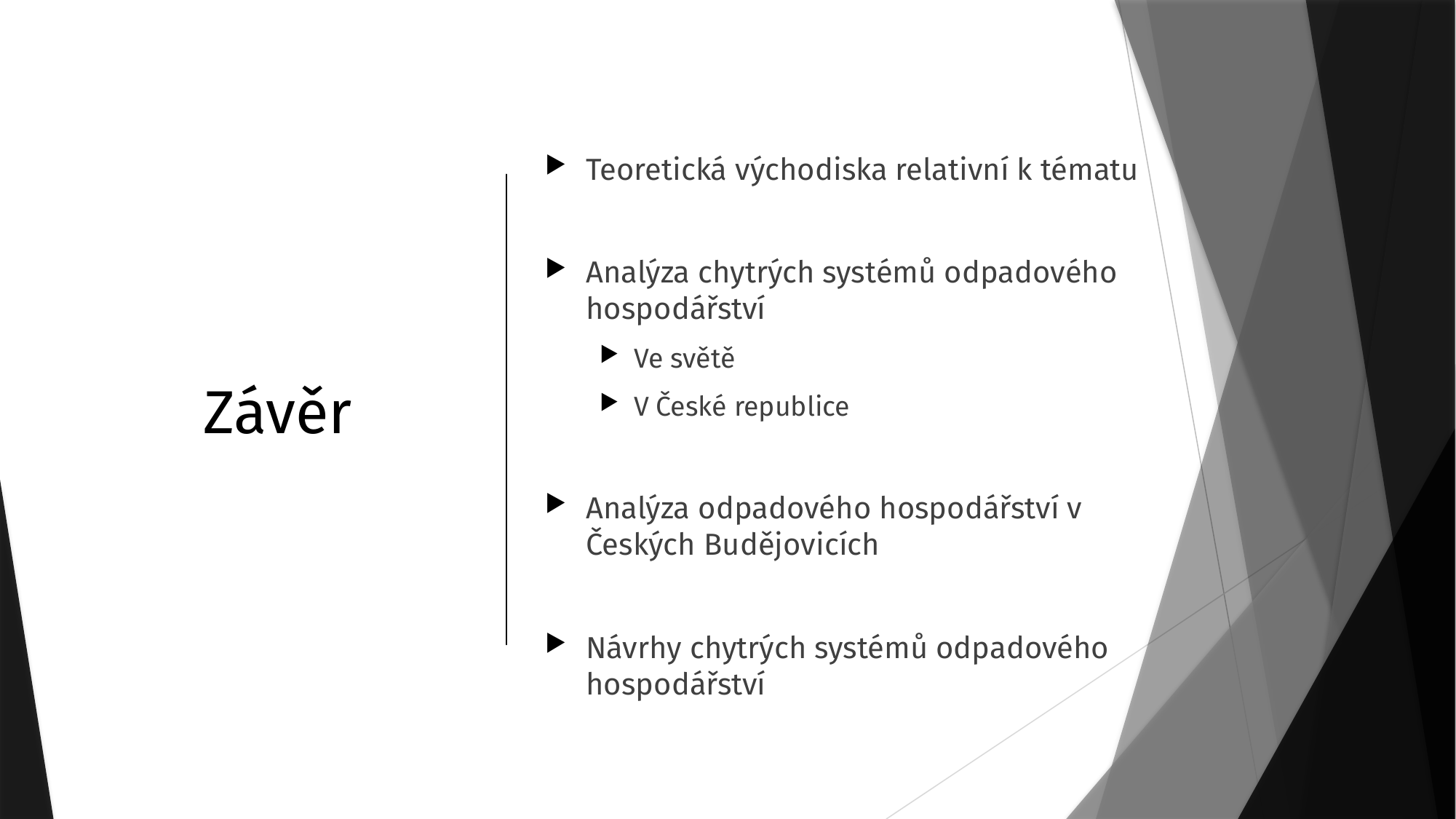

# Závěr
Teoretická východiska relativní k tématu

Analýza chytrých systémů odpadového hospodářství
Ve světě
V České republice

Analýza odpadového hospodářství v Českých Budějovicích

Návrhy chytrých systémů odpadového hospodářství